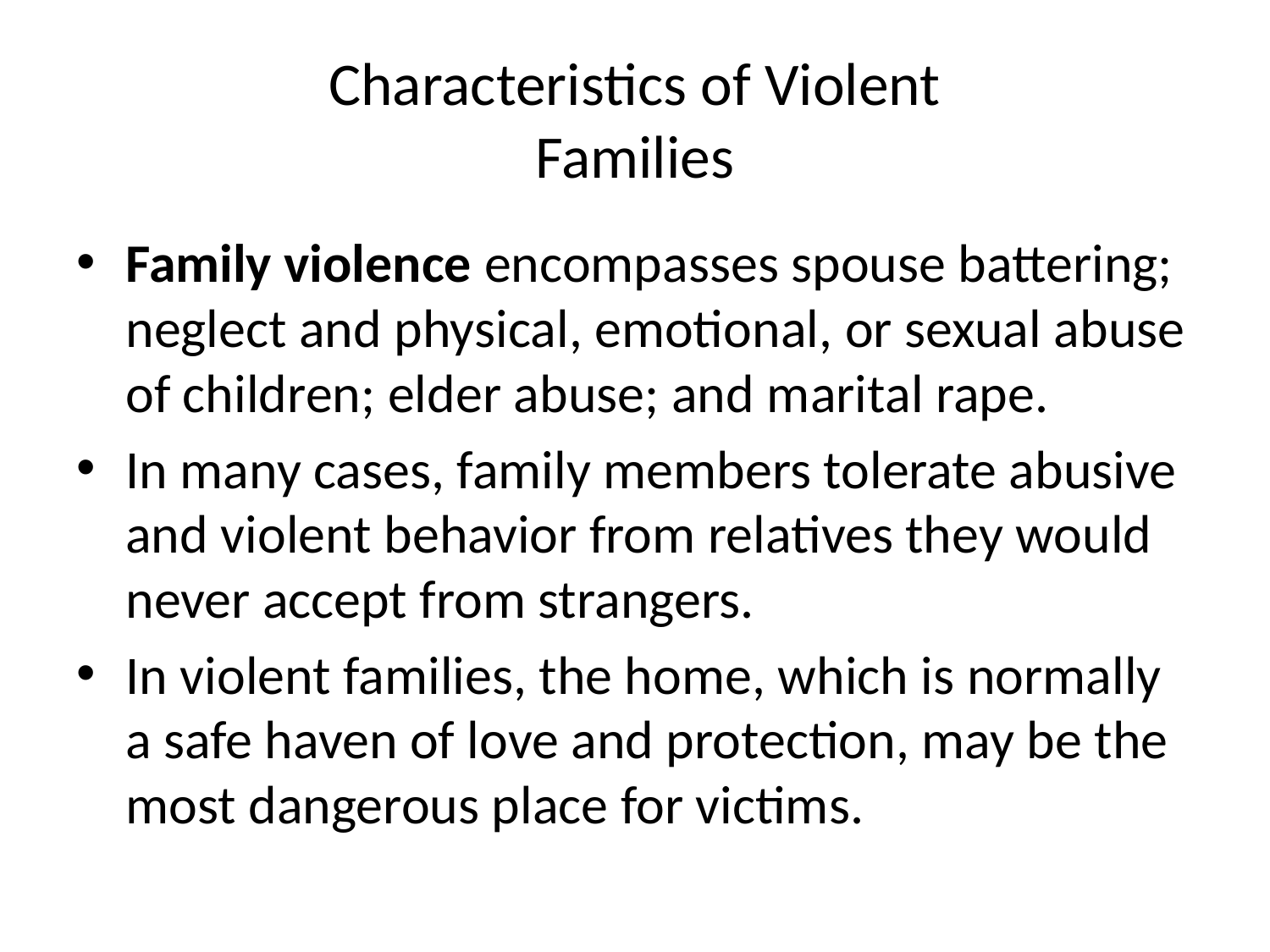

# Characteristics of Violent Families
Family violence encompasses spouse battering; neglect and physical, emotional, or sexual abuse of children; elder abuse; and marital rape.
In many cases, family members tolerate abusive and violent behavior from relatives they would never accept from strangers.
In violent families, the home, which is normally a safe haven of love and protection, may be the most dangerous place for victims.